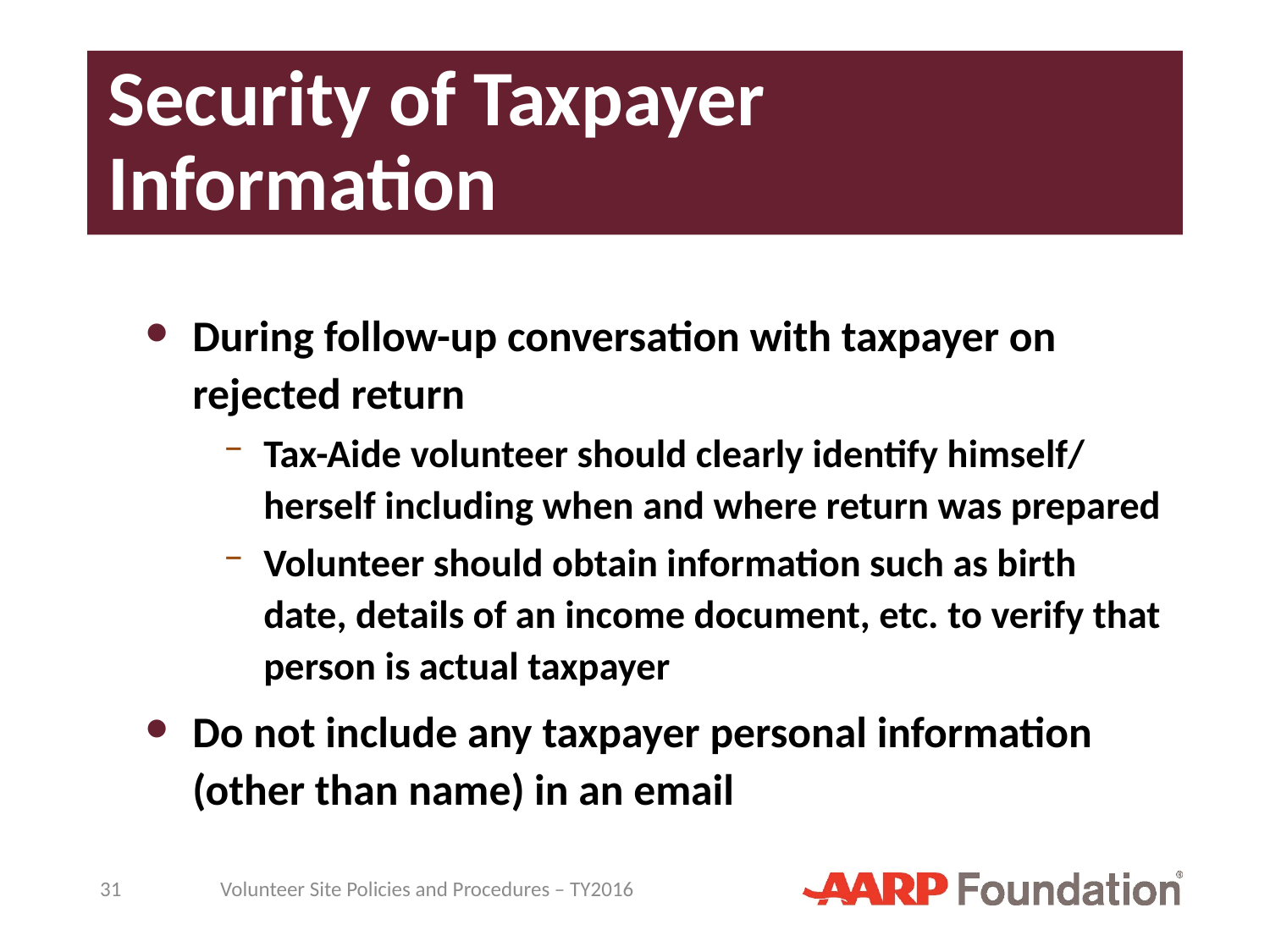

# Security of Taxpayer Information
During follow-up conversation with taxpayer on rejected return
Tax-Aide volunteer should clearly identify himself/ herself including when and where return was prepared
Volunteer should obtain information such as birth date, details of an income document, etc. to verify that person is actual taxpayer
Do not include any taxpayer personal information (other than name) in an email
31
Volunteer Site Policies and Procedures – TY2016